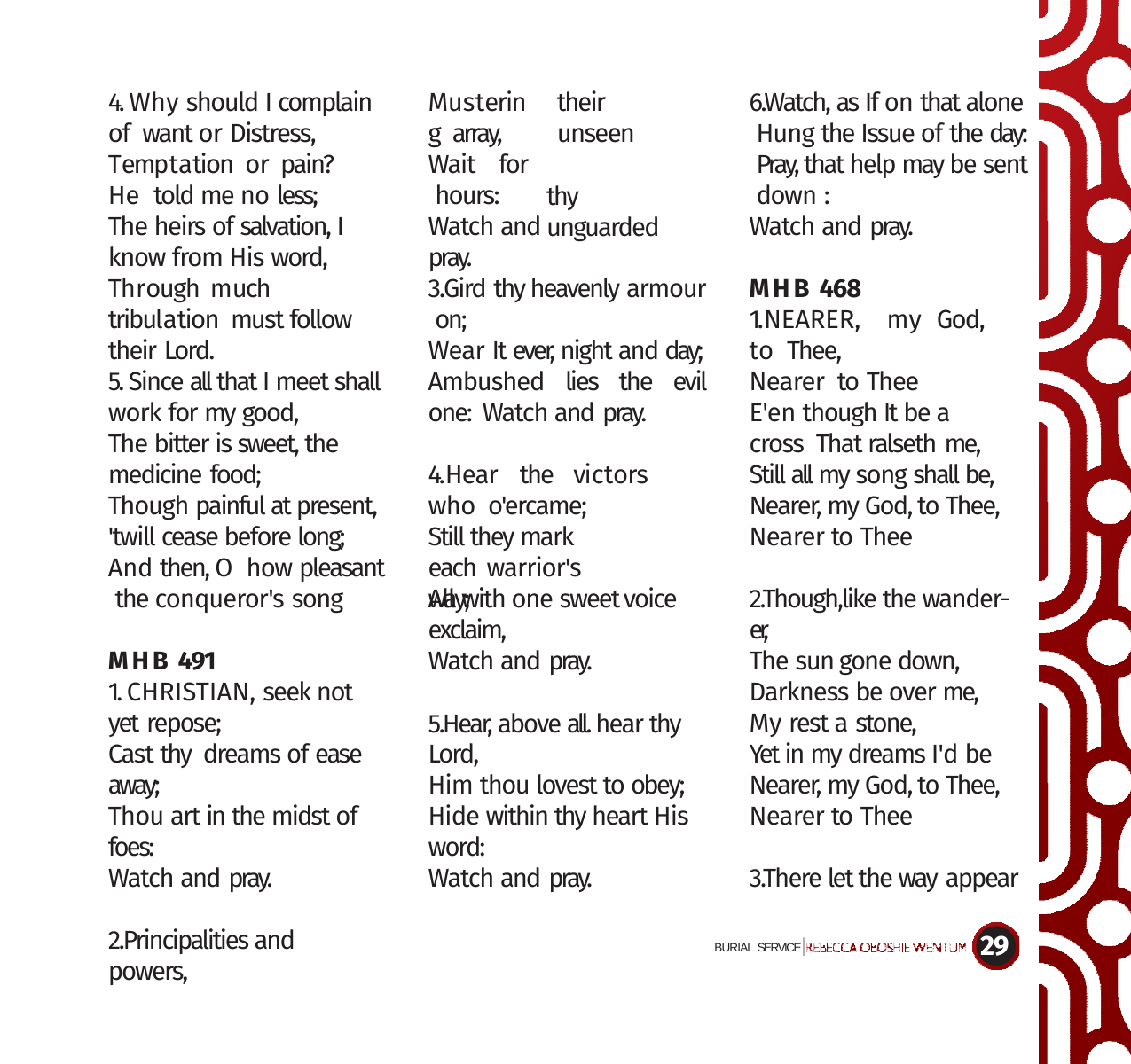

4. Why should I complain of  want or Distress,
6.Watch, as If on that alone  Hung the Issue of the day:  Pray, that help may be sent  down :
Watch and pray.
Mustering  array,  Wait	for  hours:
their	unseen

thy	unguarded
Temptation or pain?	He  told me no less;
The heirs of salvation, I  know from His word,  Through much	tribulation  must follow their Lord.
Watch and pray.
MHB 468
1.NEARER,	my	God,	to  Thee,
Nearer  to Thee
E'en though It be a cross  That ralseth me,
Still all my song shall be,  Nearer, my God, to Thee,  Nearer to Thee
3.Gird thy heavenly armour  on;
Wear It ever, night and day;  Ambushed lies the evil one:  Watch and pray.
5. Since all that I meet shall  work for my good,
The bitter is sweet, the  medicine food;
Though painful at present,  'twill cease before long;  And then, O how pleasant  the conqueror's song
4.Hear	the	victors	who  o'ercame;
Still they mark each  warrior's way;
2.Though,like the wander-  er,
The sun gone down,  Darkness be over me,  My rest a stone,
Yet in my dreams I'd be  Nearer, my God, to Thee,  Nearer to Thee
All with one sweet voice  exclaim,
Watch and pray.
MHB 491
1. CHRISTIAN, seek not  yet repose;
Cast thy dreams of ease  away;
Thou art in the midst of  foes:
Watch and pray.
5.Hear, above all. hear thy  Lord,
Him thou lovest to obey;  Hide within thy heart His  word:
Watch and pray.
3.There let the way appear
2.Principalities and powers,

29

BURIAL SERVICE